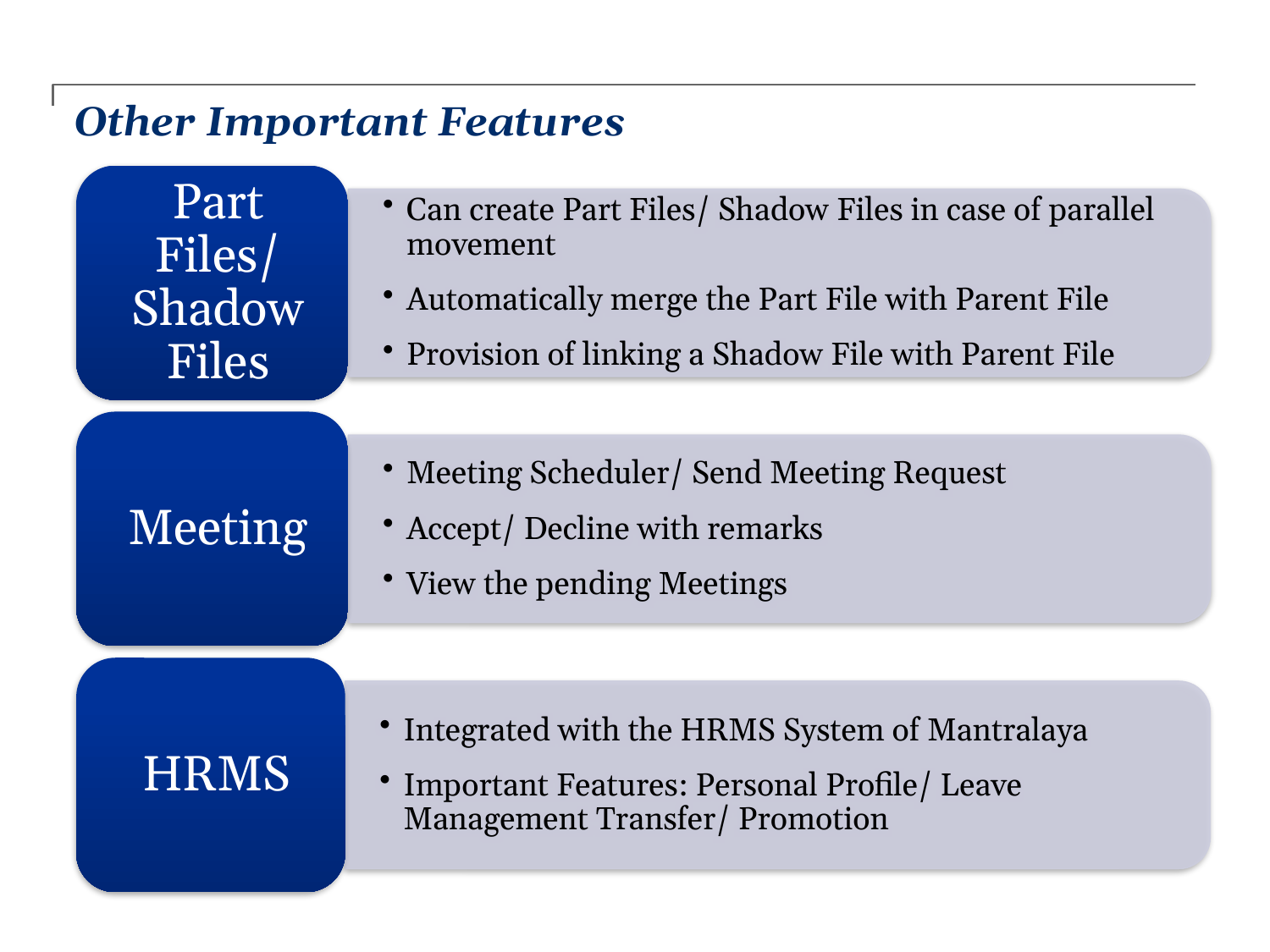

# Other Important Features
Can create Part Files/ Shadow Files in case of parallel movement
Automatically merge the Part File with Parent File
Provision of linking a Shadow File with Parent File
Part Files/ Shadow Files
Meeting Scheduler/ Send Meeting Request
Accept/ Decline with remarks
View the pending Meetings
Meeting
Integrated with the HRMS System of Mantralaya
Important Features: Personal Profile/ Leave Management Transfer/ Promotion
HRMS